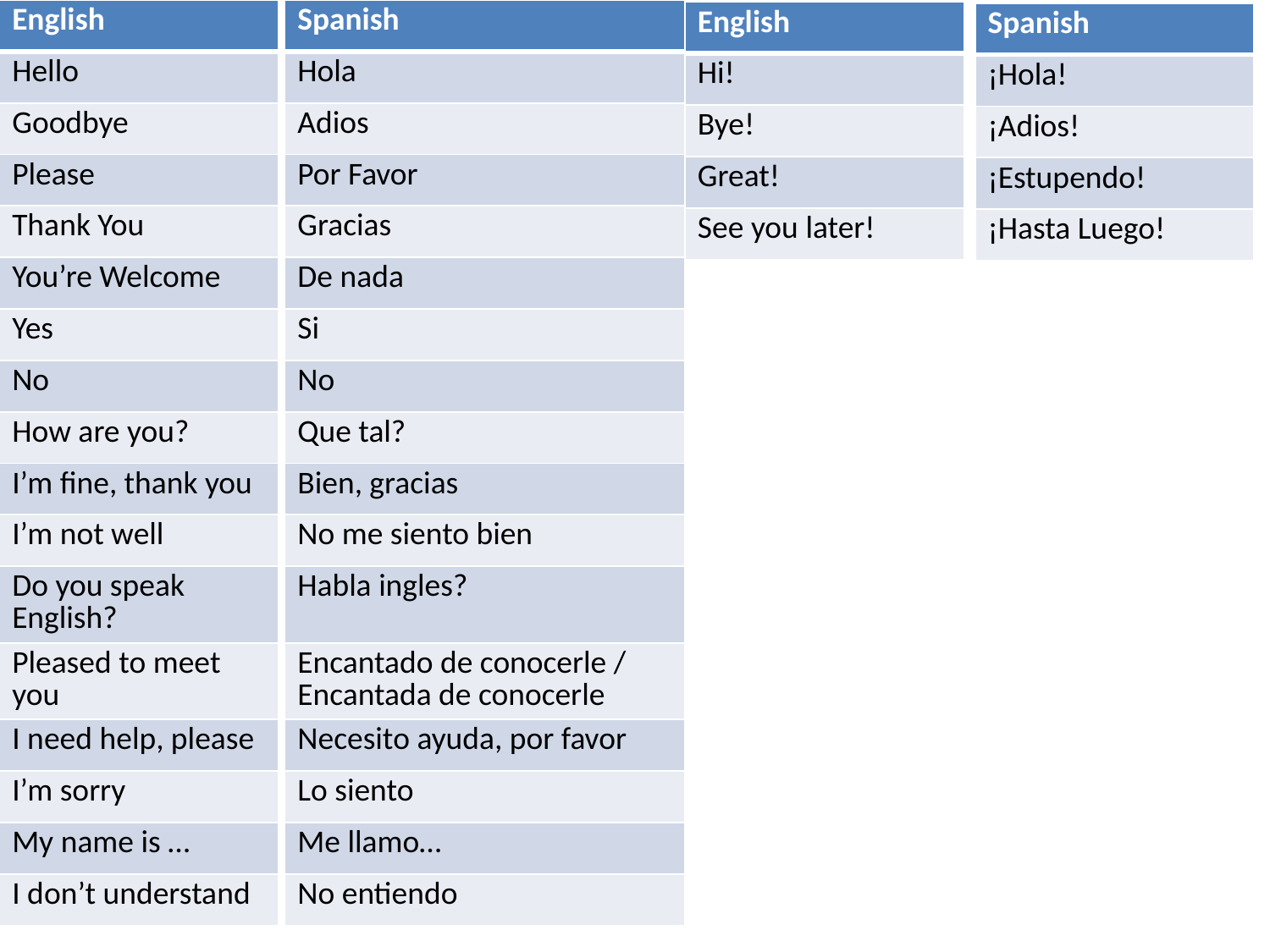

| English |
| --- |
| Hello |
| Goodbye |
| Please |
| Thank You |
| You’re Welcome |
| Yes |
| No |
| How are you? |
| I’m fine, thank you |
| I’m not well |
| Do you speak English? |
| Pleased to meet you |
| I need help, please |
| I’m sorry |
| My name is … |
| I don’t understand |
| Spanish |
| --- |
| Hola |
| Adios |
| Por Favor |
| Gracias |
| De nada |
| Si |
| No |
| Que tal? |
| Bien, gracias |
| No me siento bien |
| Habla ingles? |
| Encantado de conocerle / Encantada de conocerle |
| Necesito ayuda, por favor |
| Lo siento |
| Me llamo… |
| No entiendo |
| English |
| --- |
| Hi! |
| Bye! |
| Great! |
| See you later! |
| Spanish |
| --- |
| ¡Hola! |
| ¡Adios! |
| ¡Estupendo! |
| ¡Hasta Luego! |